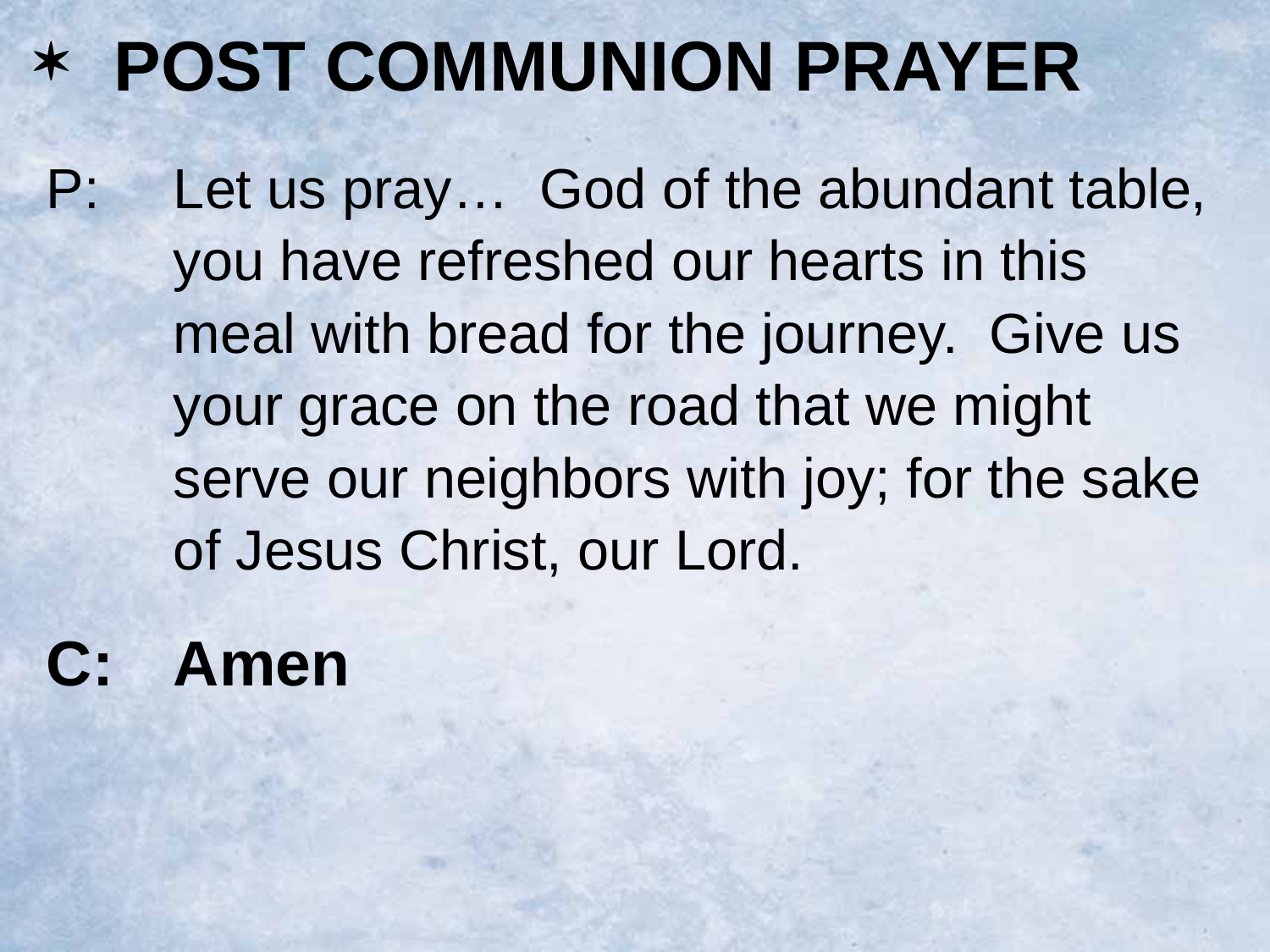

POST COMMUNION PRAYER
P:	Let us pray…  God of the abundant table, you have refreshed our hearts in this meal with bread for the journey.  Give us your grace on the road that we might serve our neighbors with joy; for the sake of Jesus Christ, our Lord.

C:	Amen